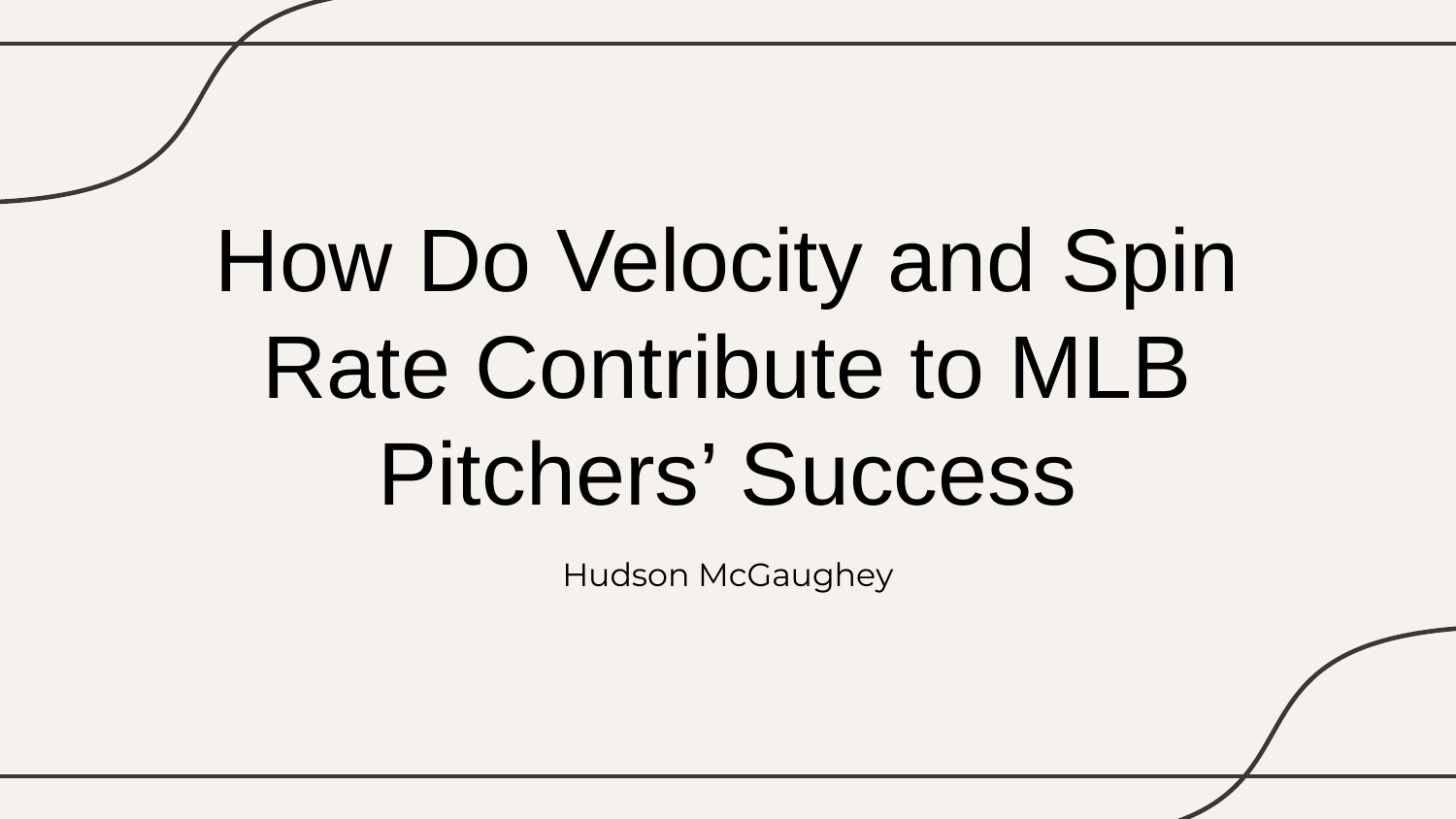

# How Do Velocity and Spin Rate Contribute to MLB Pitchers’ Success
Hudson McGaughey